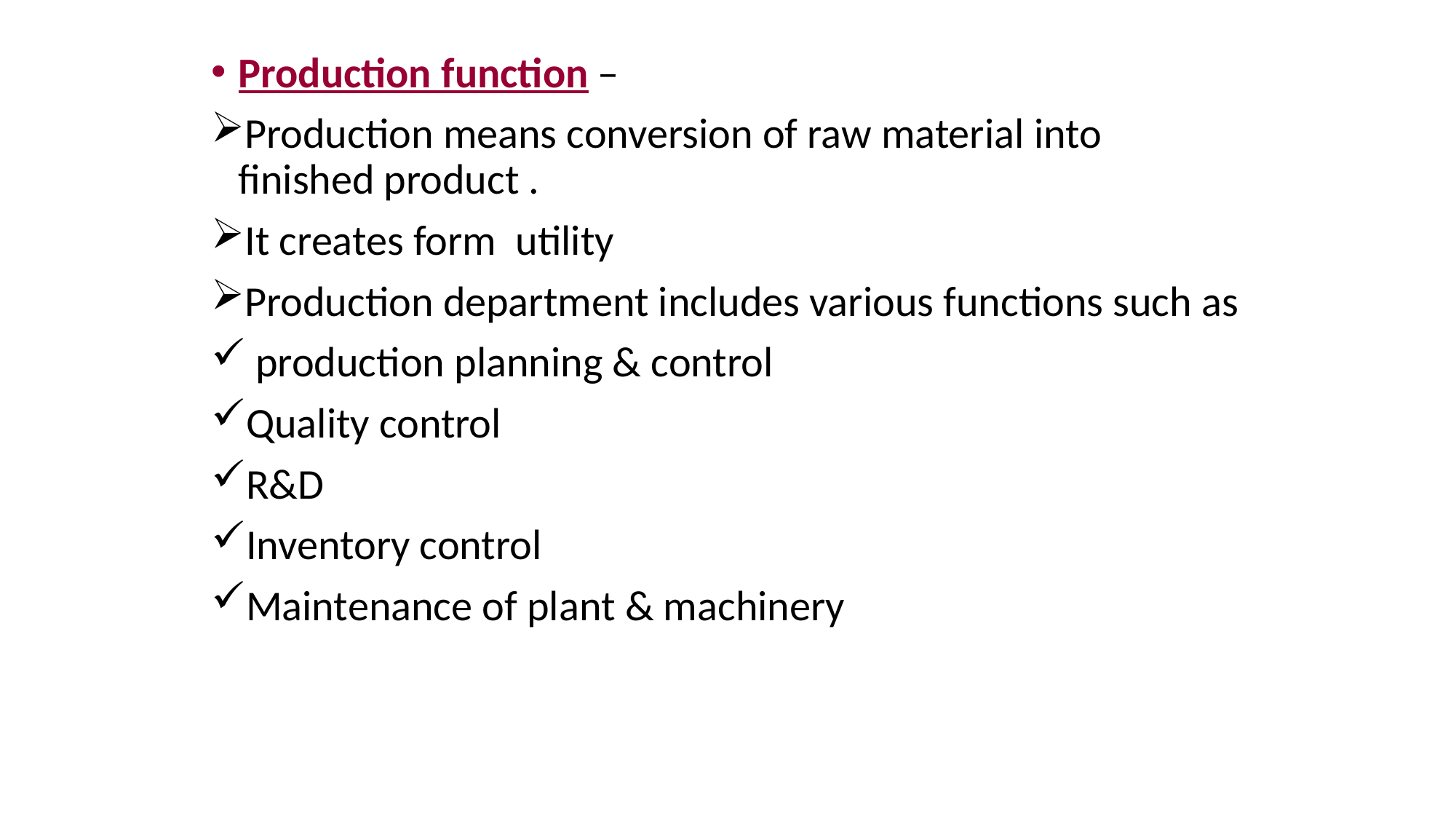

Production function –
Production means conversion of raw material into finished product .
It creates form  utility
Production department includes various functions such as
 production planning & control
Quality control
R&D
Inventory control
Maintenance of plant & machinery